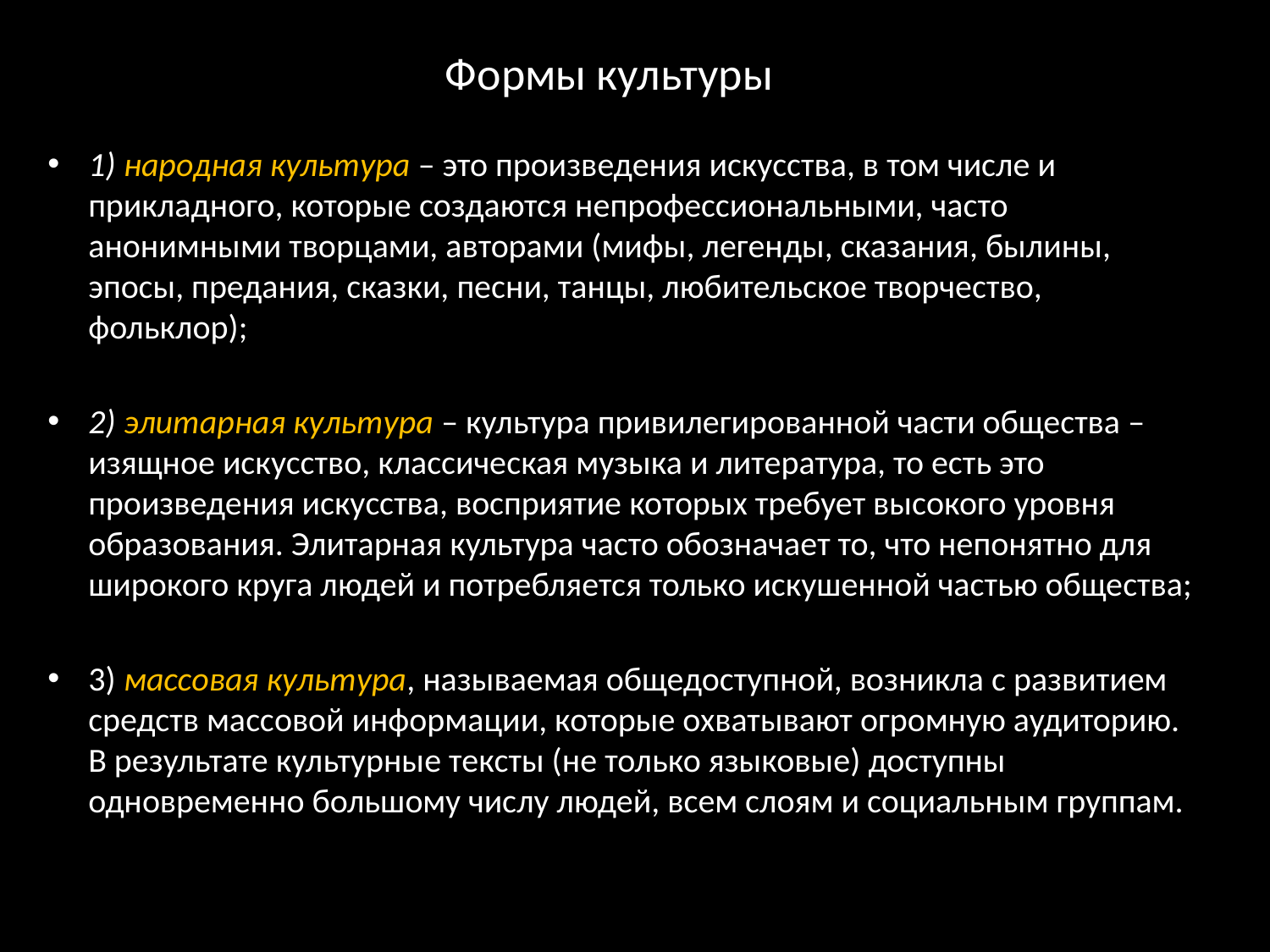

# Формы культуры
1) народная культура – это произведения искусства, в том числе и прикладного, которые создаются непрофессиональными, часто анонимными творцами, авторами (мифы, легенды, сказания, былины, эпосы, предания, сказки, песни, танцы, любительское творчество, фольклор);

2) элитарная культура – культура привилегированной части общества – изящное искусство, классическая музыка и литература, то есть это произведения искусства, восприятие которых требует высокого уровня образования. Элитарная культура часто обозначает то, что непонятно для широкого круга людей и потребляется только искушенной частью общества;

3) массовая культура, называемая общедоступной, возникла с развитием средств массовой информации, которые охватывают огромную аудиторию. В результате культурные тексты (не только языковые) доступны одновременно большому числу людей, всем слоям и социальным группам.